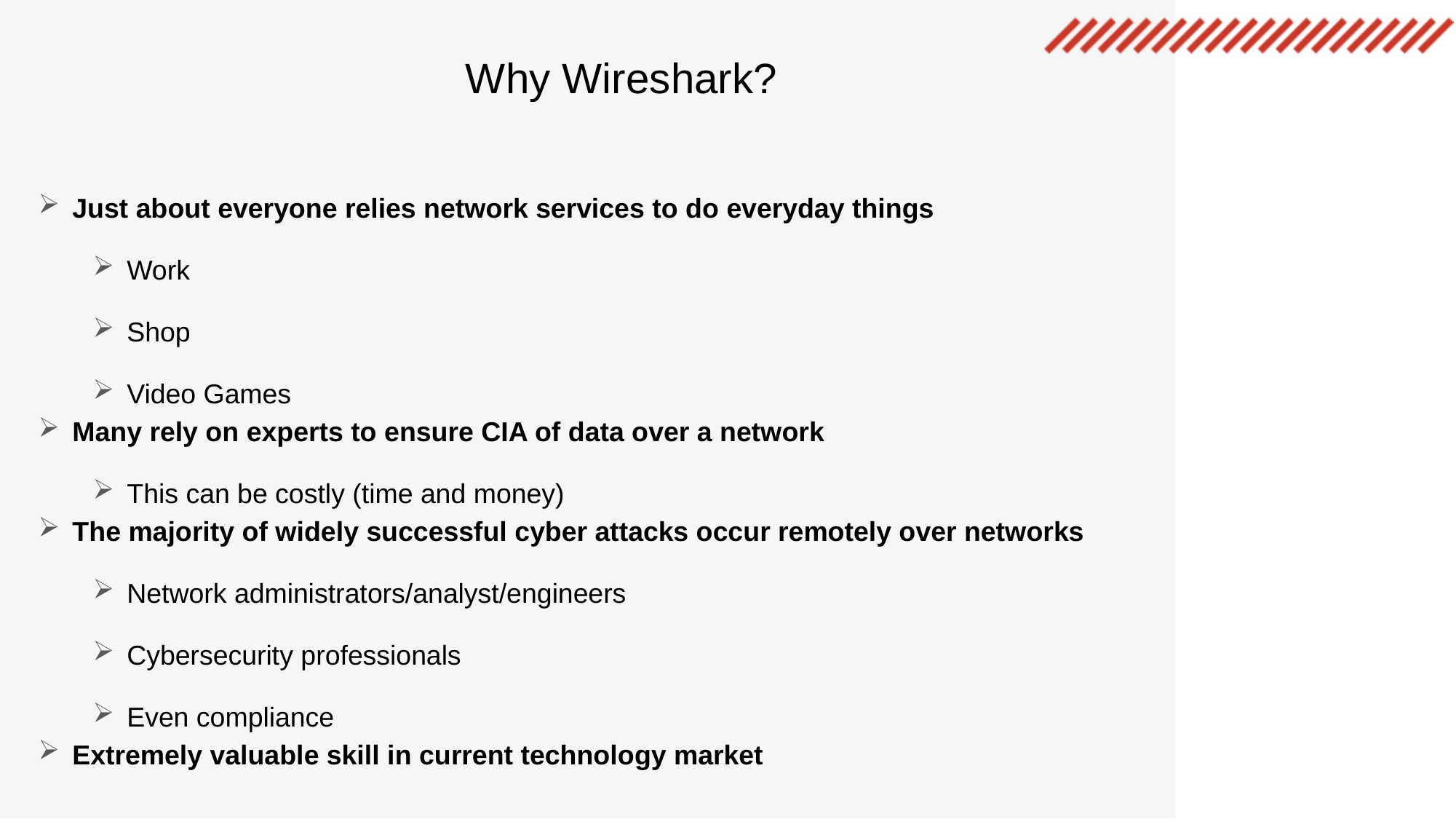

Why Wireshark?
Just about everyone relies network services to do everyday things
Work
Shop
Video Games
Many rely on experts to ensure CIA of data over a network
This can be costly (time and money)
The majority of widely successful cyber attacks occur remotely over networks
Network administrators/analyst/engineers
Cybersecurity professionals
Even compliance
Extremely valuable skill in current technology market